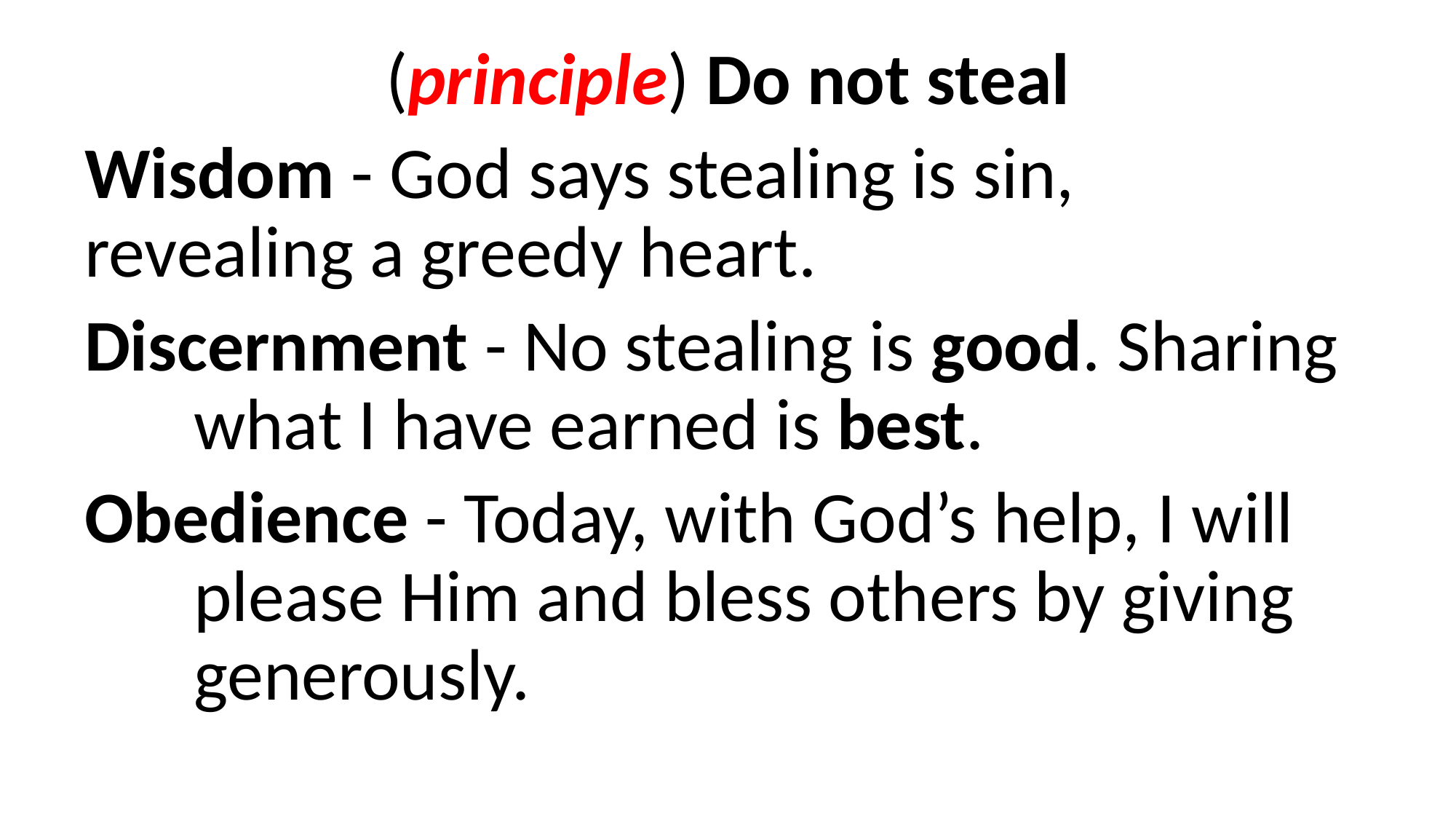

(principle) Do not steal
Wisdom - God says stealing is sin, 	revealing a greedy heart.
Discernment - No stealing is good. Sharing 	what I have earned is best.
Obedience - Today, with God’s help, I will 	please Him and bless others by giving 	generously.